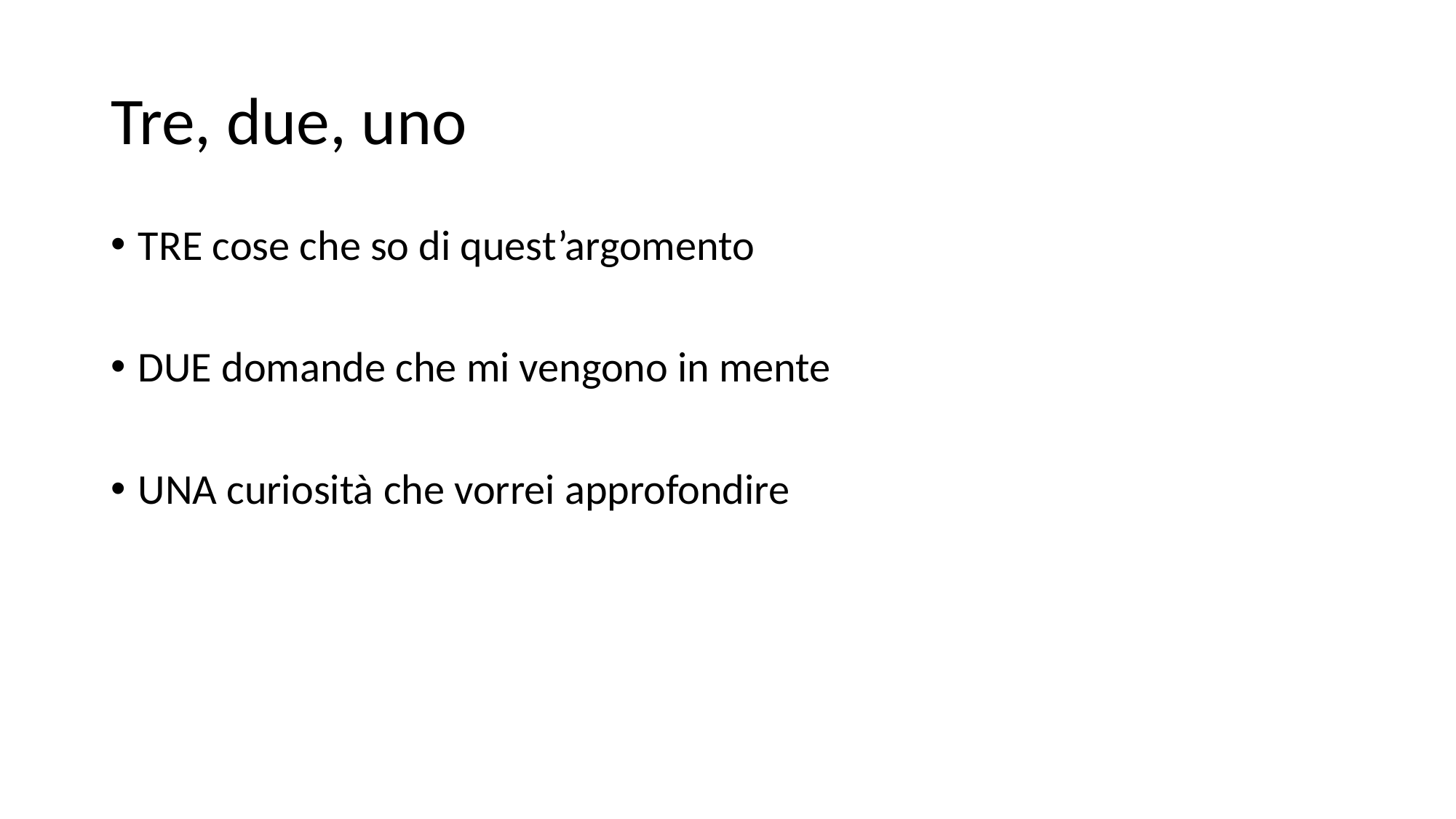

# Tre, due, uno
TRE cose che so di quest’argomento

DUE domande che mi vengono in mente

UNA curiosità che vorrei approfondire